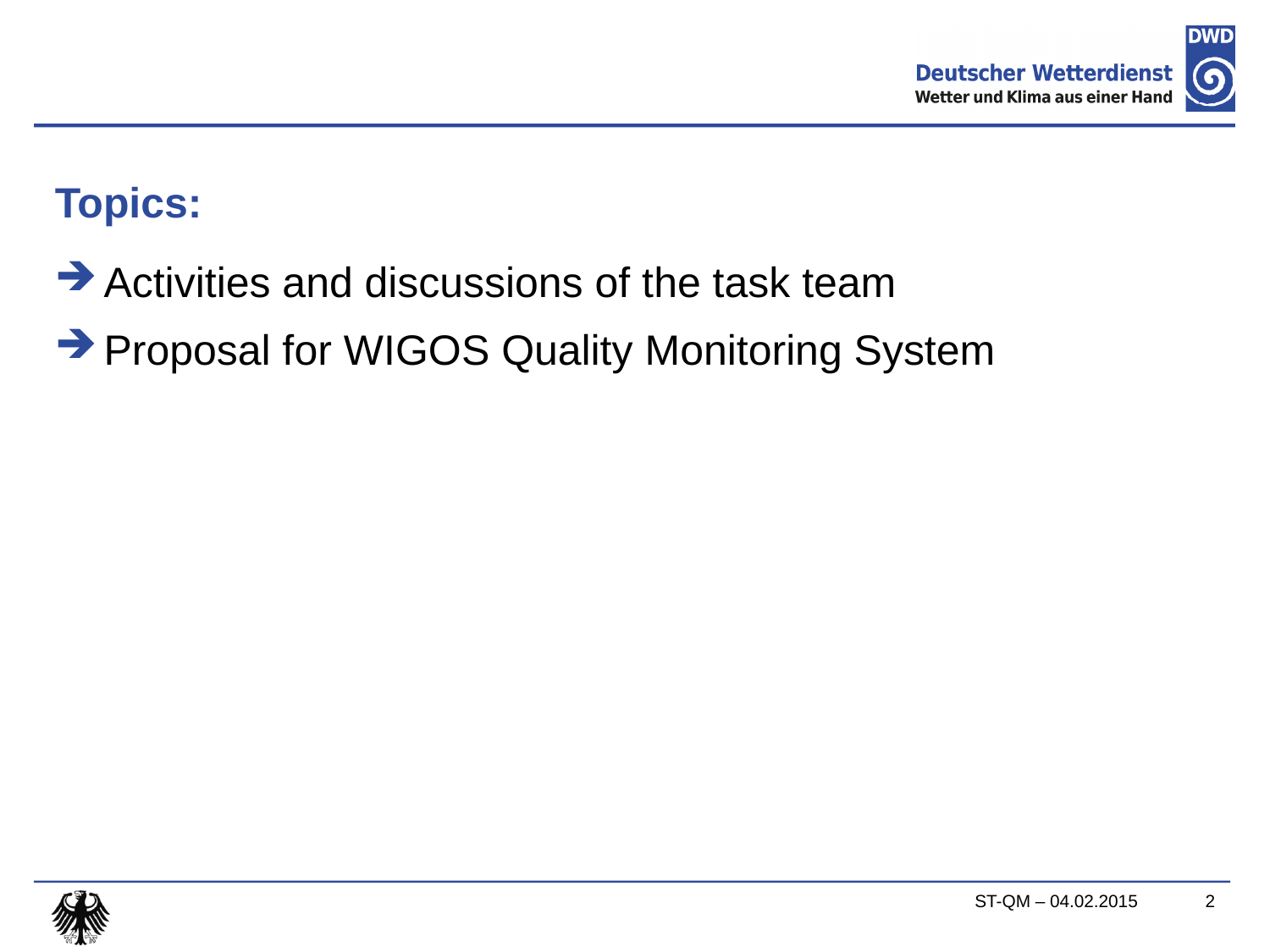

# Topics:
Activities and discussions of the task team
Proposal for WIGOS Quality Monitoring System
ST-QM – 04.02.2015
2